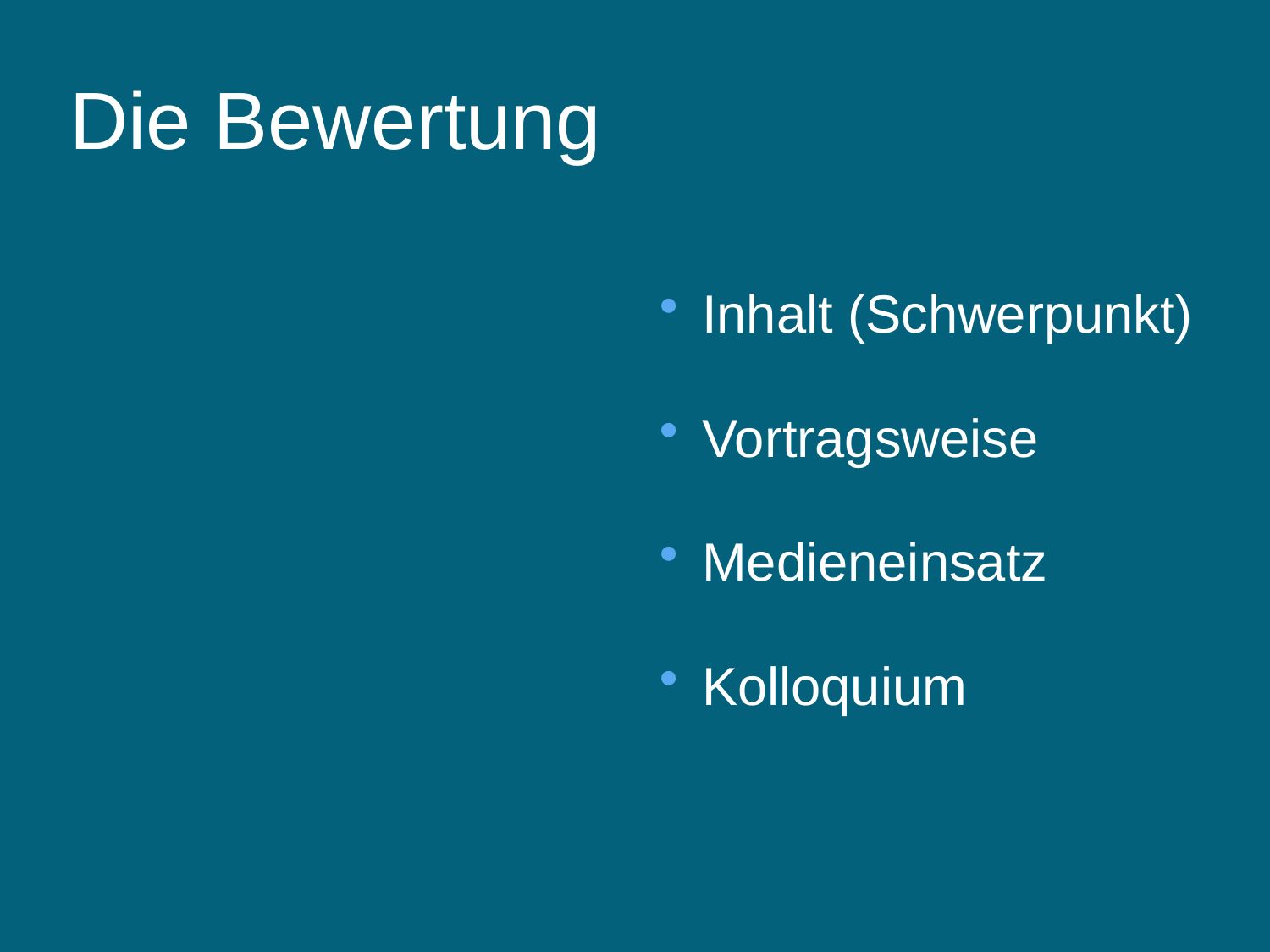

Die Bewertung

Inhalt (Schwerpunkt)

Vortragsweise

Medieneinsatz

Kolloquium